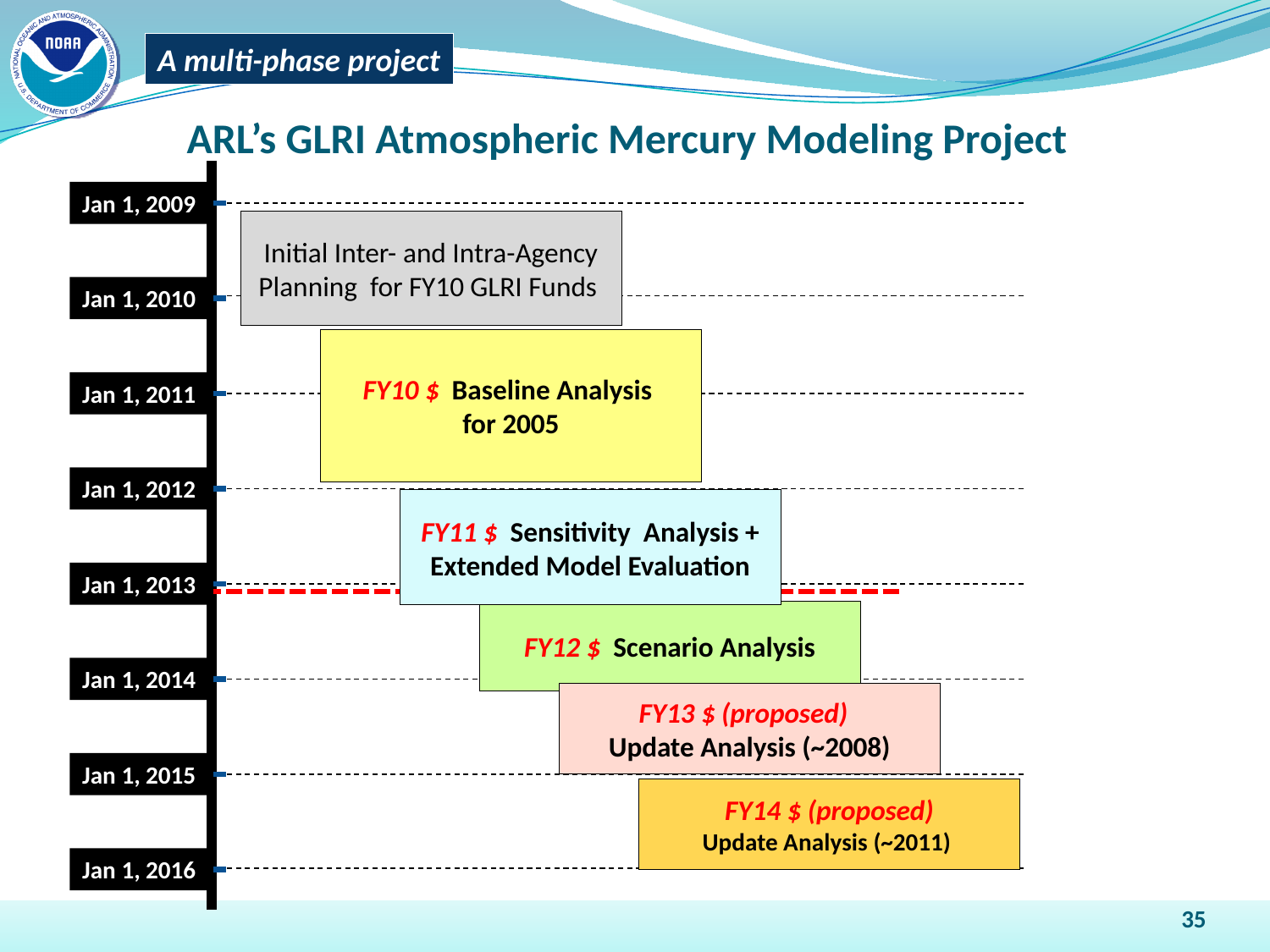

A multi-phase project
ARL’s GLRI Atmospheric Mercury Modeling Project
Jan 1, 2009
Initial Inter- and Intra-Agency Planning  for FY10 GLRI Funds
Jan 1, 2010
FY10 $  Baseline Analysis
for 2005
Jan 1, 2011
Jan 1, 2012
FY11 $  Sensitivity  Analysis + Extended Model Evaluation
Jan 1, 2013
FY12 $  Scenario Analysis
Jan 1, 2014
FY13 $ (proposed)
Update Analysis (~2008)
Jan 1, 2015
FY14 $ (proposed)
Update Analysis (~2011)
Jan 1, 2016
35